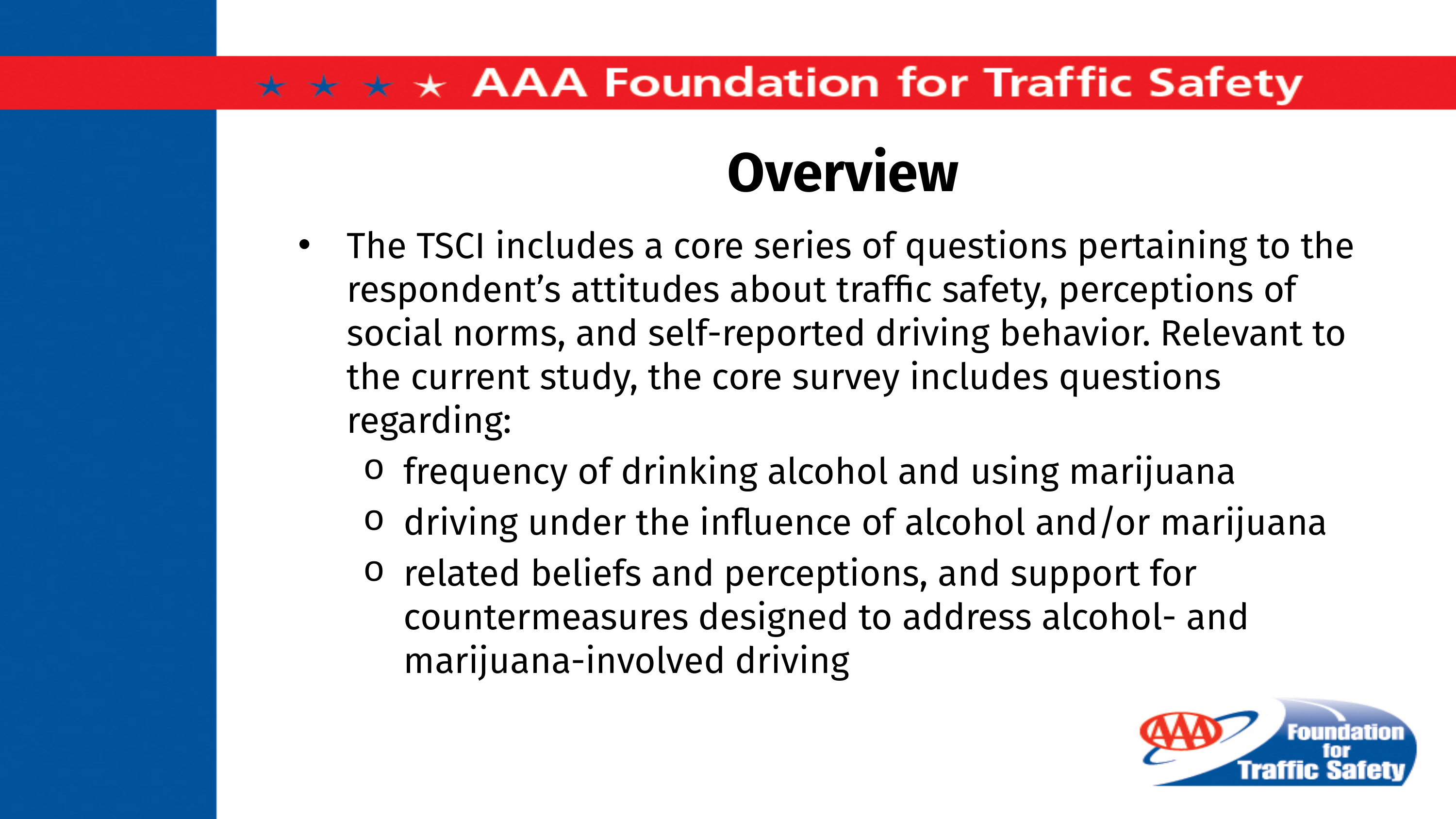

# Overview
The TSCI includes a core series of questions pertaining to the respondent’s attitudes about traffic safety, perceptions of social norms, and self-reported driving behavior. Relevant to the current study, the core survey includes questions regarding:
frequency of drinking alcohol and using marijuana
driving under the influence of alcohol and/or marijuana
related beliefs and perceptions, and support for countermeasures designed to address alcohol- and marijuana-involved driving